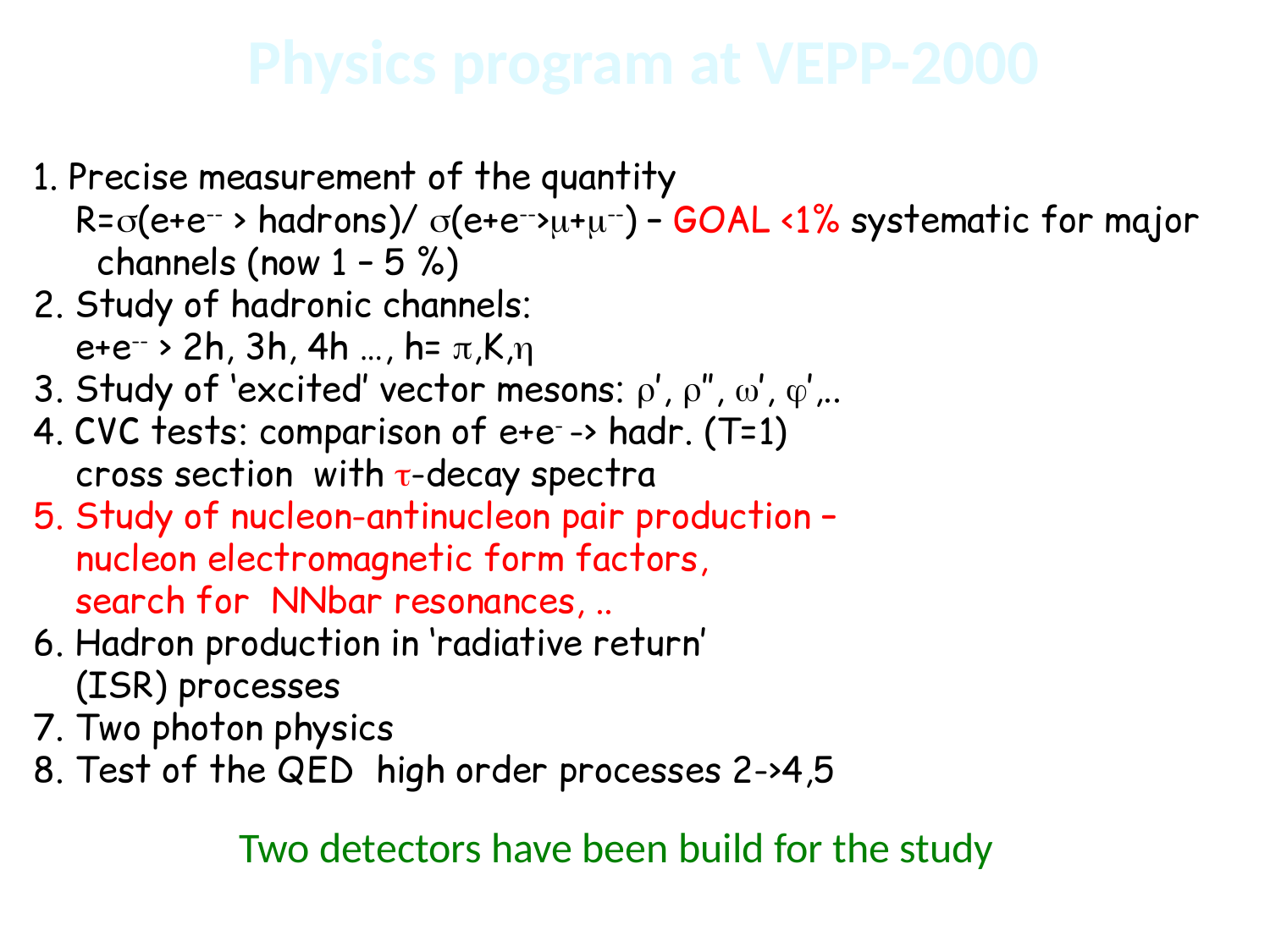

# Physics program at VEPP-2000
1. Precise measurement of the quantity
    R=σ(e+e-- > hadrons)/ σ(e+e-->μ+μ--) – GOAL <1% systematic for major channels (now 1 – 5 %)
2. Study of hadronic channels:
    e+e-- > 2h, 3h, 4h …, h= π,K,η
3. Study of ‘excited’ vector mesons: ρ’, ρ’’, ω’, ϕ’,..
4. CVC tests: comparison of e+e- -> hadr. (T=1)
    cross section  with τ-decay spectra
5. Study of nucleon-antinucleon pair production –
    nucleon electromagnetic form factors,
    search for  NNbar resonances, ..
6. Hadron production in ‘radiative return’
    (ISR) processes
7. Two photon physics
8. Test of the QED  high order processes 2->4,5
Two detectors have been build for the study